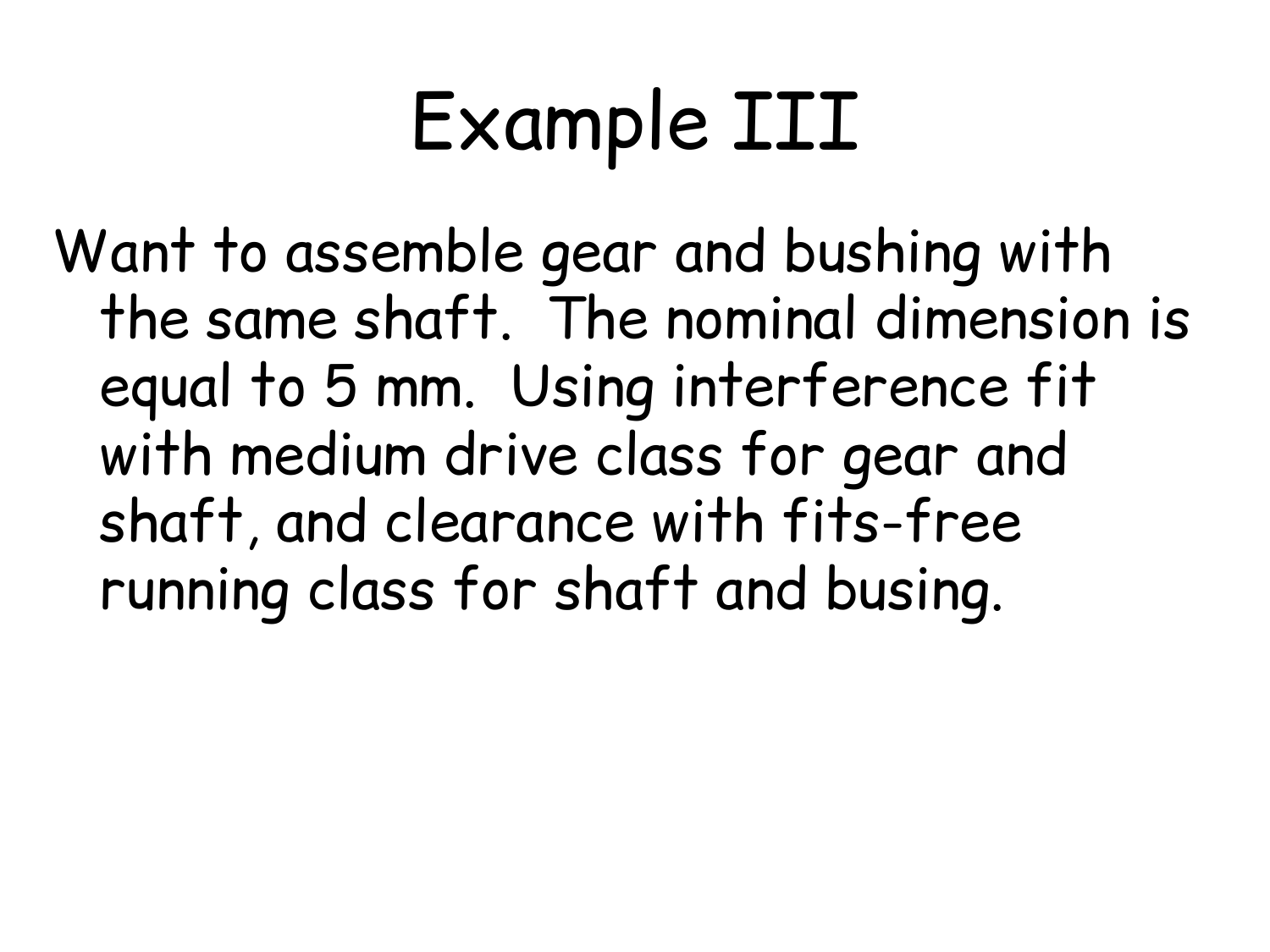

# Example III
Want to assemble gear and bushing with the same shaft.  The nominal dimension is equal to 5 mm.  Using interference fit with medium drive class for gear and shaft, and clearance with fits-free running class for shaft and busing.